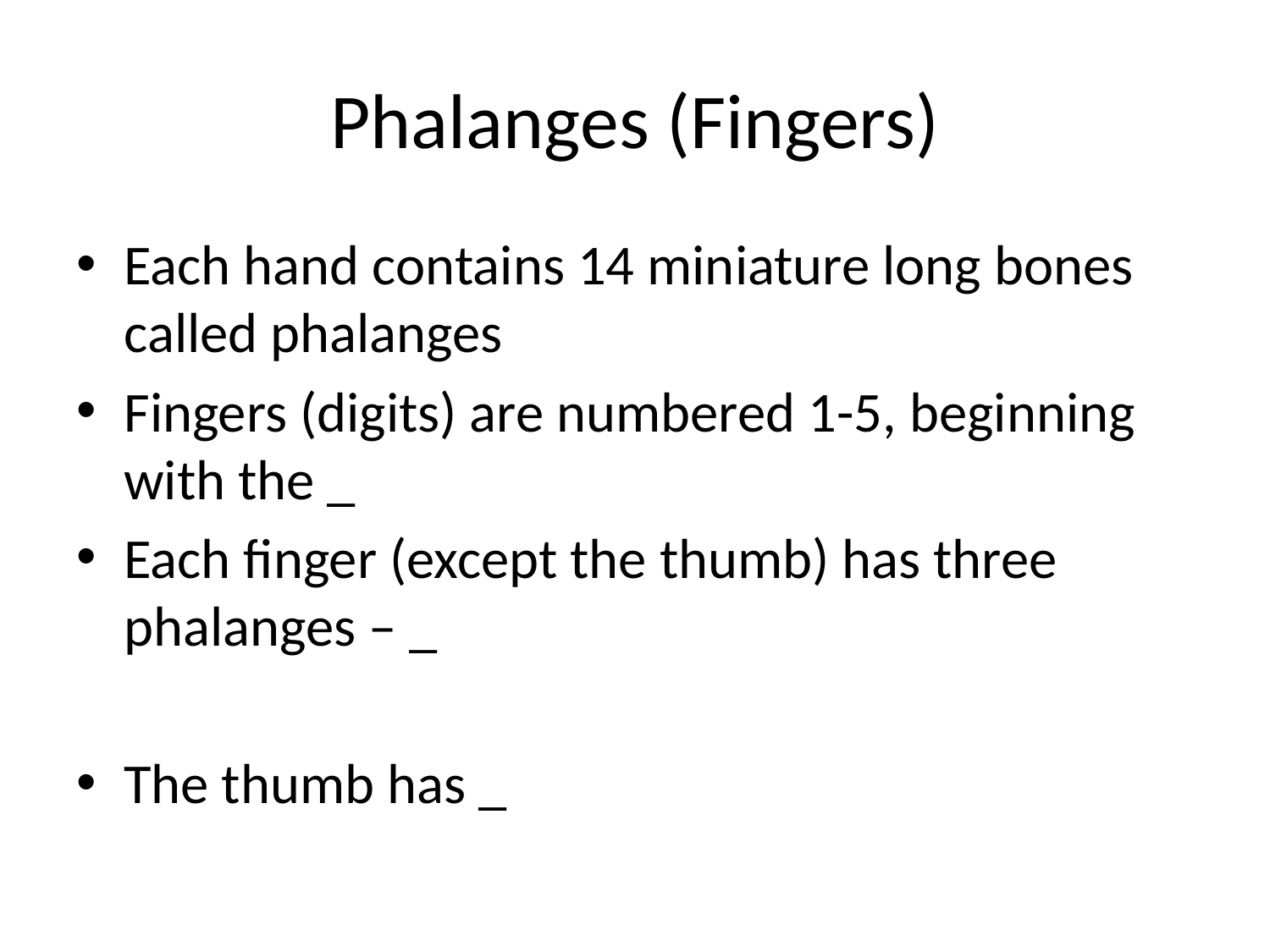

# Phalanges (Fingers)
Each hand contains 14 miniature long bones called phalanges
Fingers (digits) are numbered 1-5, beginning with the _
Each finger (except the thumb) has three phalanges – _

The thumb has _